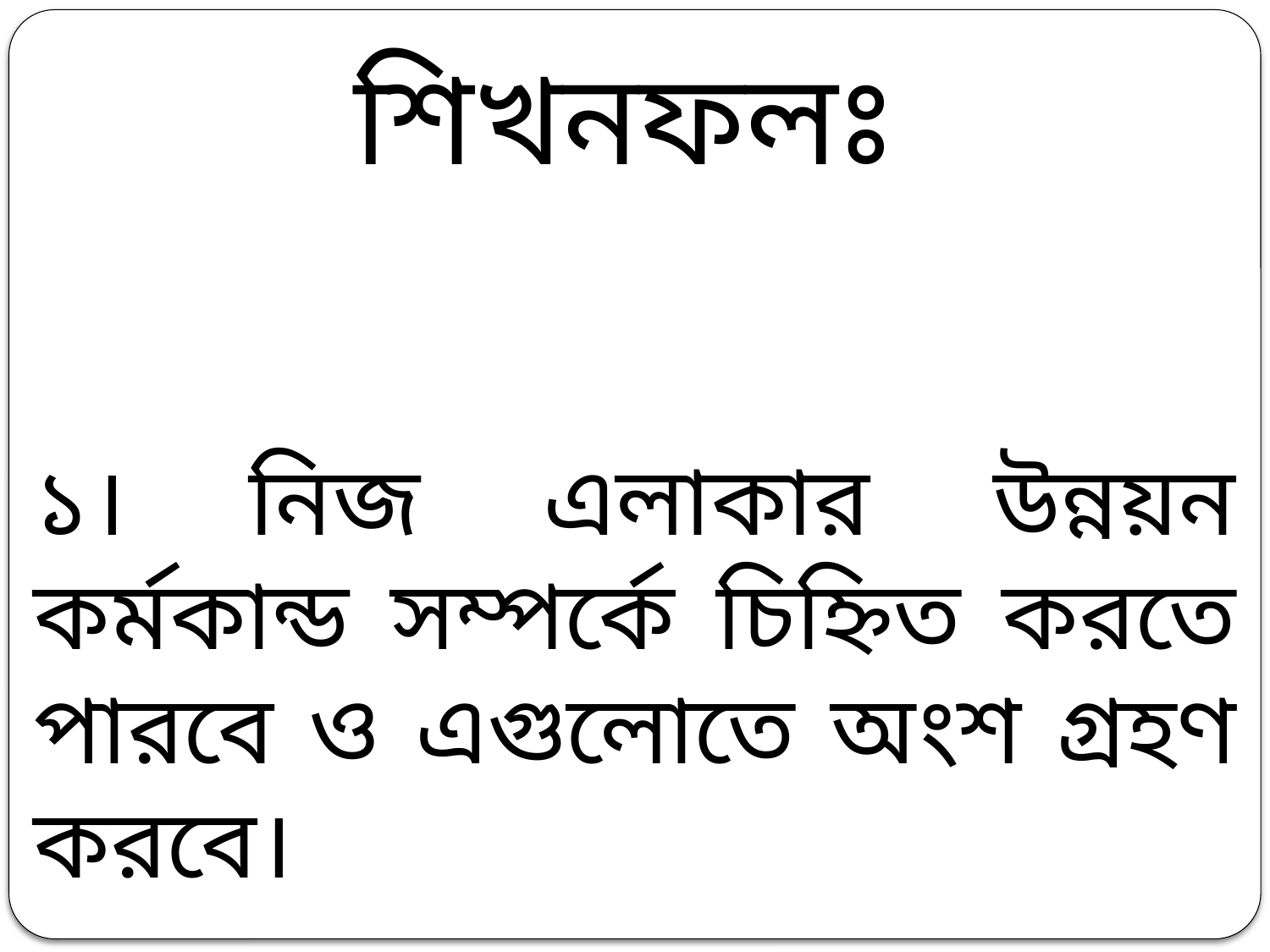

শিখনফলঃ
১। নিজ এলাকার উন্নয়ন কর্মকান্ড সম্পর্কে চিহ্নিত করতে পারবে ও এগুলোতে অংশ গ্রহণ করবে।